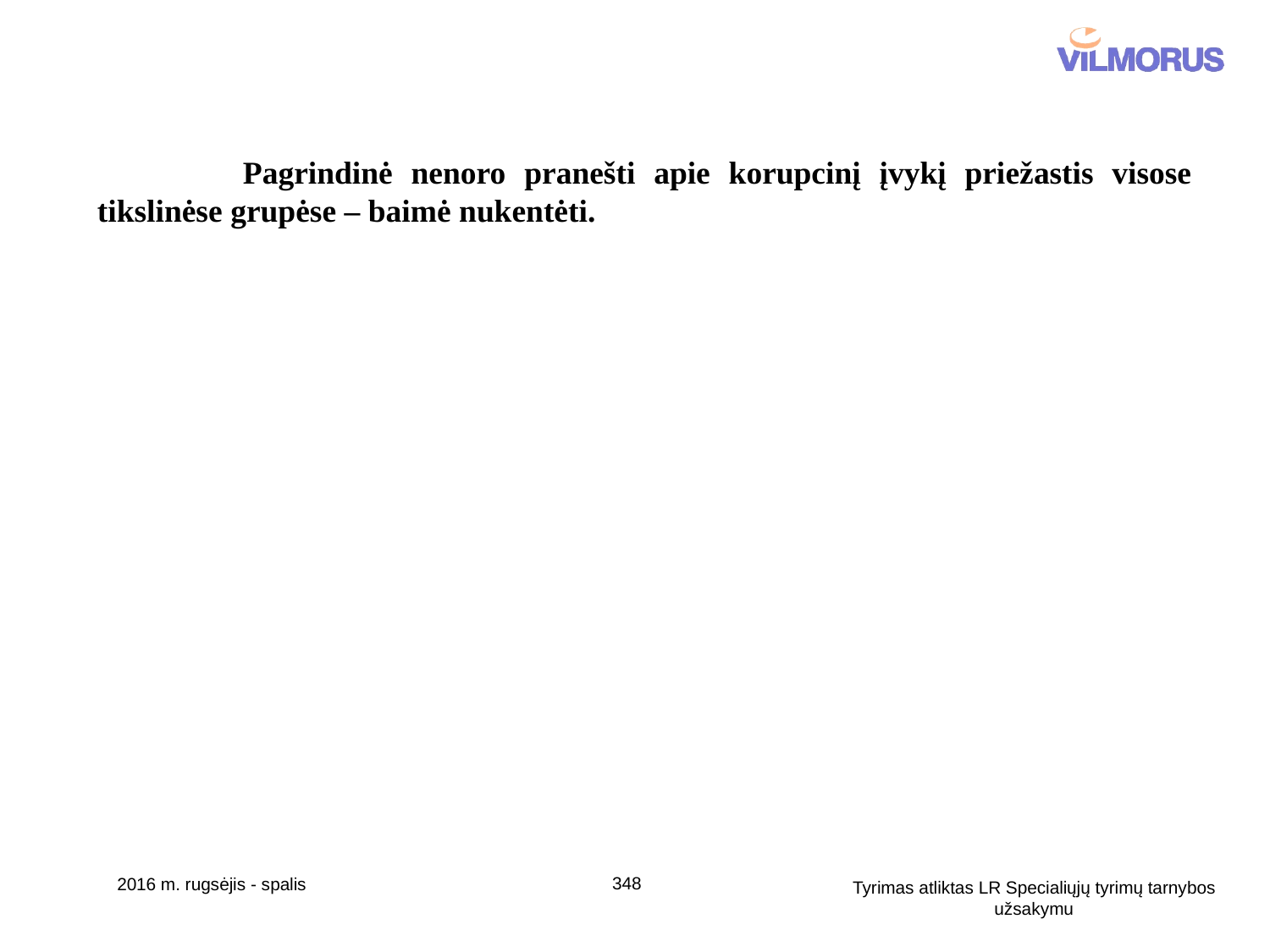

Pagrindinė nenoro pranešti apie korupcinį įvykį priežastis visose tikslinėse grupėse – baimė nukentėti.

348
2016 m. rugsėjis - spalis
Tyrimas atliktas LR Specialiųjų tyrimų tarnybos užsakymu